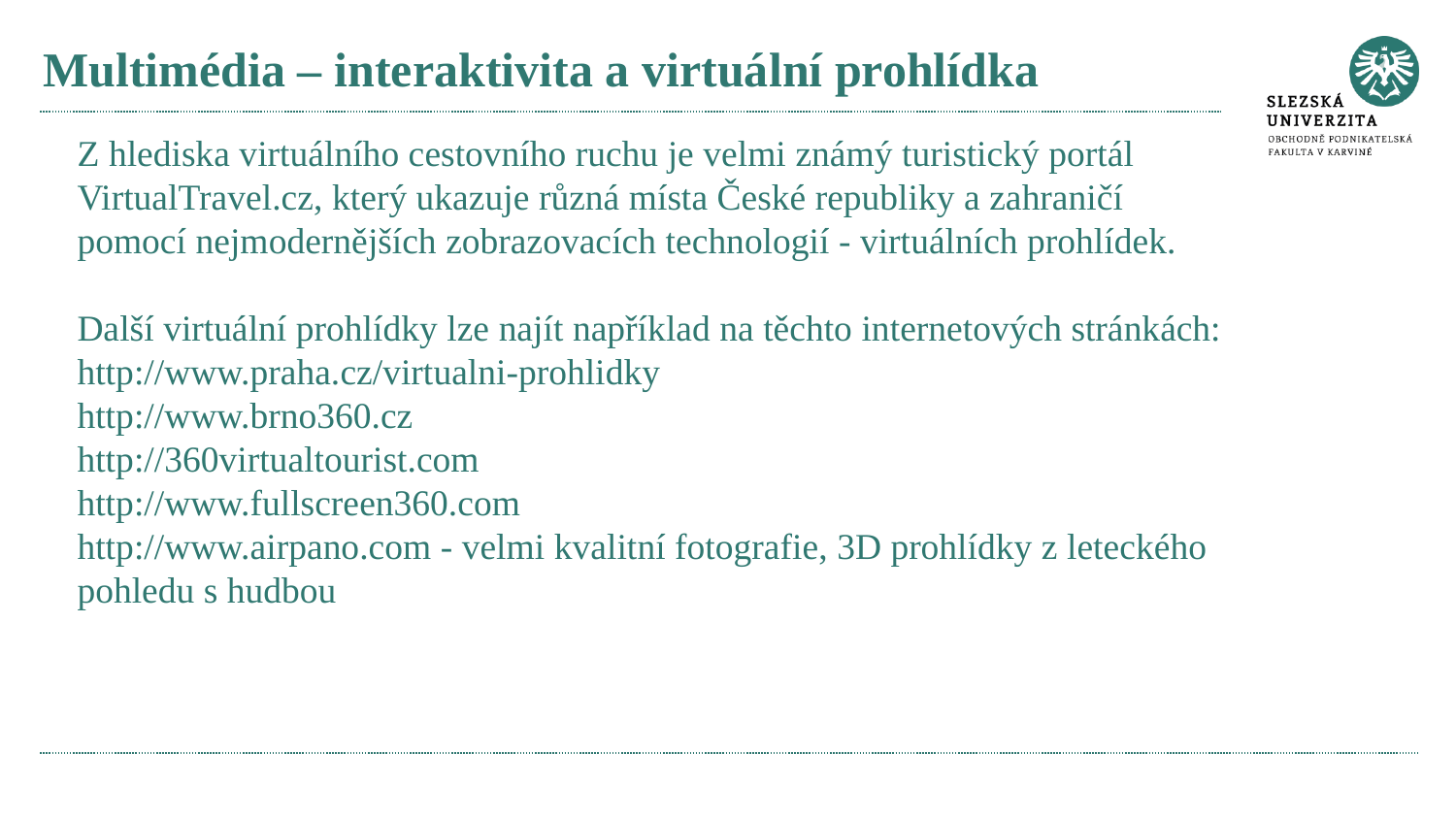

# Multimédia – interaktivita a virtuální prohlídka
Z hlediska virtuálního cestovního ruchu je velmi známý turistický portál VirtualTravel.cz, který ukazuje různá místa České republiky a zahraničí pomocí nejmodernějších zobrazovacích technologií - virtuálních prohlídek.

Další virtuální prohlídky lze najít například na těchto internetových stránkách:
http://www.praha.cz/virtualni-prohlidky
http://www.brno360.cz
http://360virtualtourist.com
http://www.fullscreen360.com
http://www.airpano.com - velmi kvalitní fotografie, 3D prohlídky z leteckého pohledu s hudbou